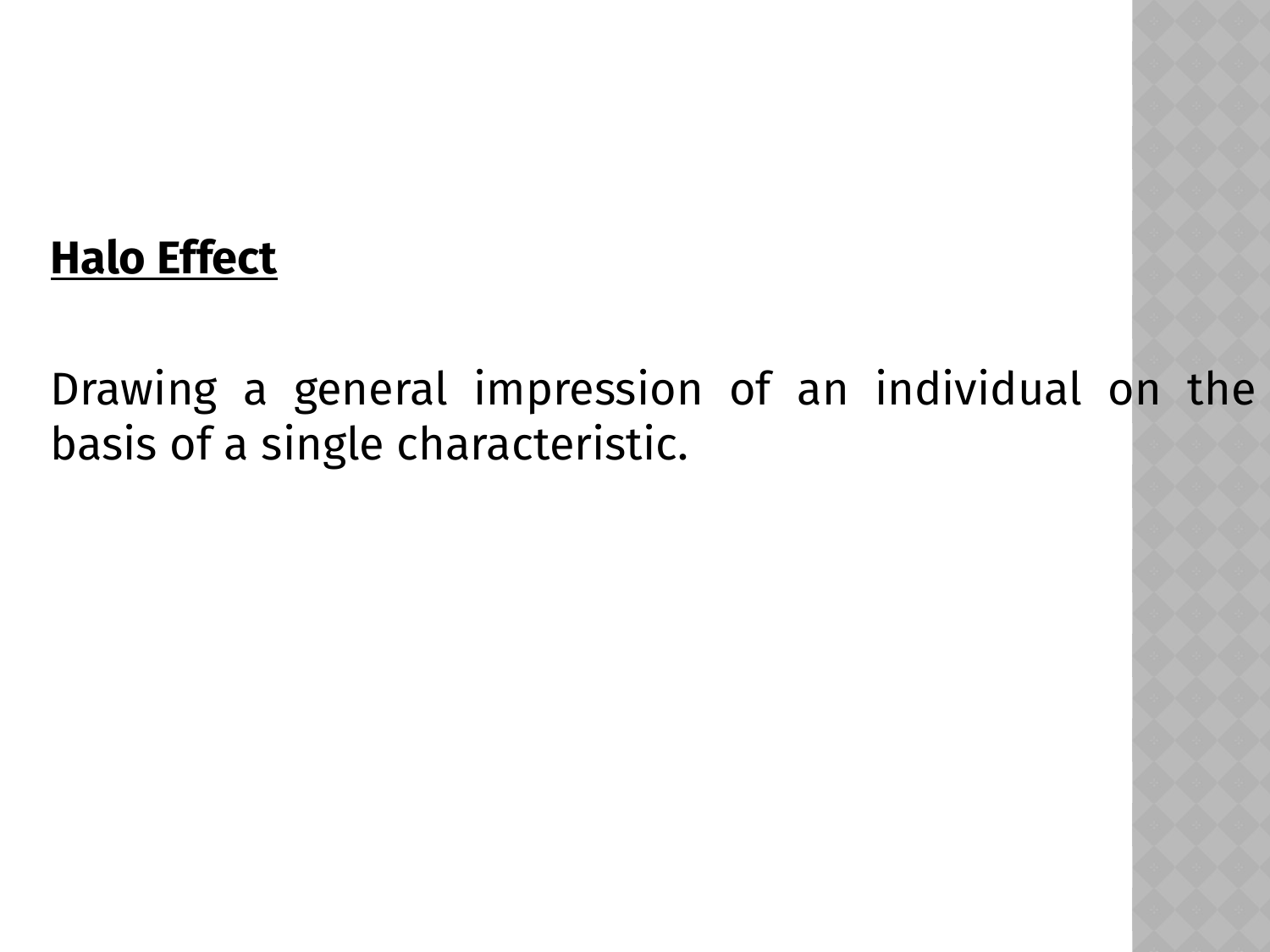

#
	Halo Effect

	Drawing a general impression of an individual on the basis of a single characteristic.